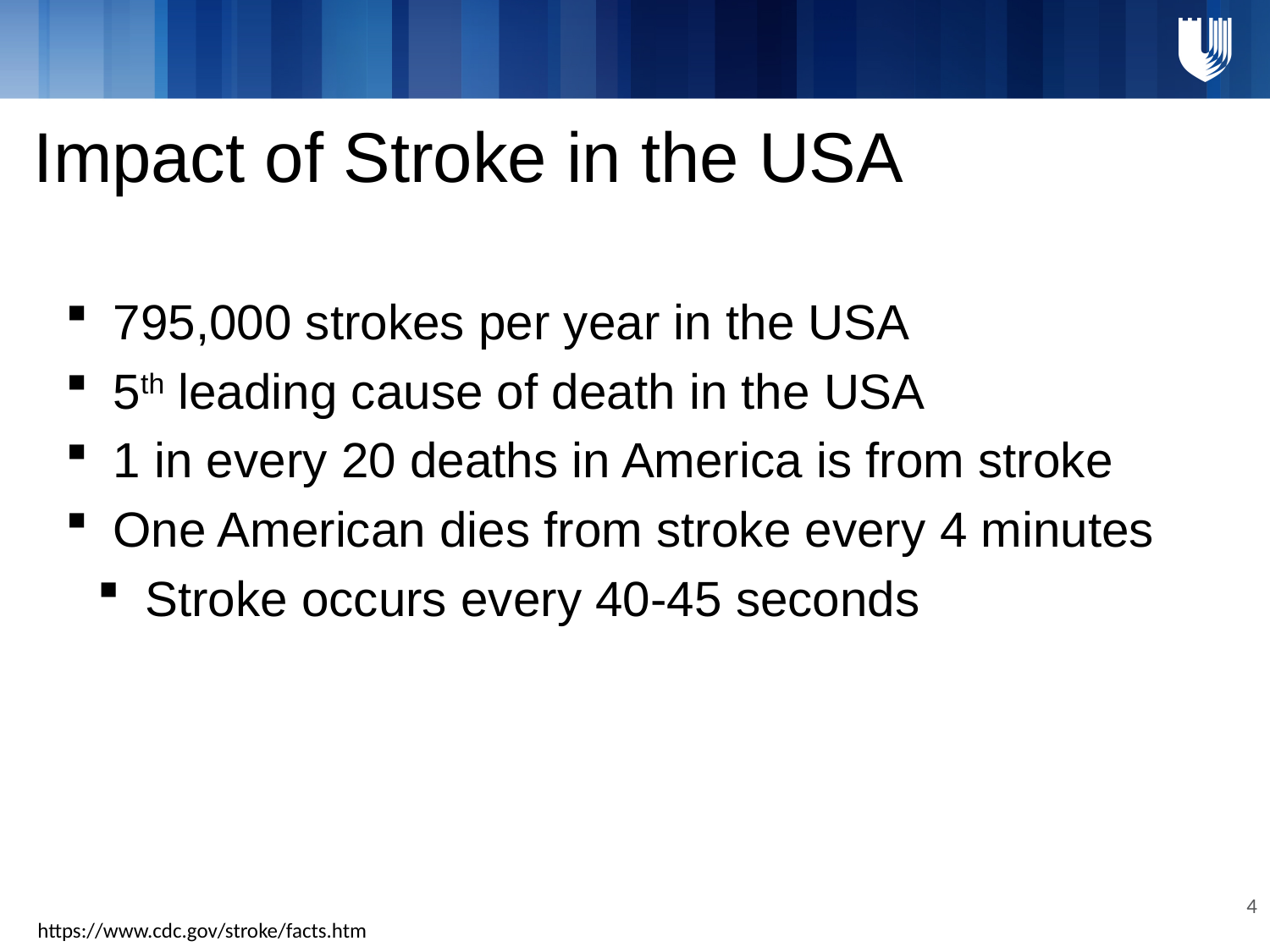

# Impact of Stroke in the USA
795,000 strokes per year in the USA
5th leading cause of death in the USA
1 in every 20 deaths in America is from stroke
One American dies from stroke every 4 minutes
Stroke occurs every 40-45 seconds

4
https://www.cdc.gov/stroke/facts.htm